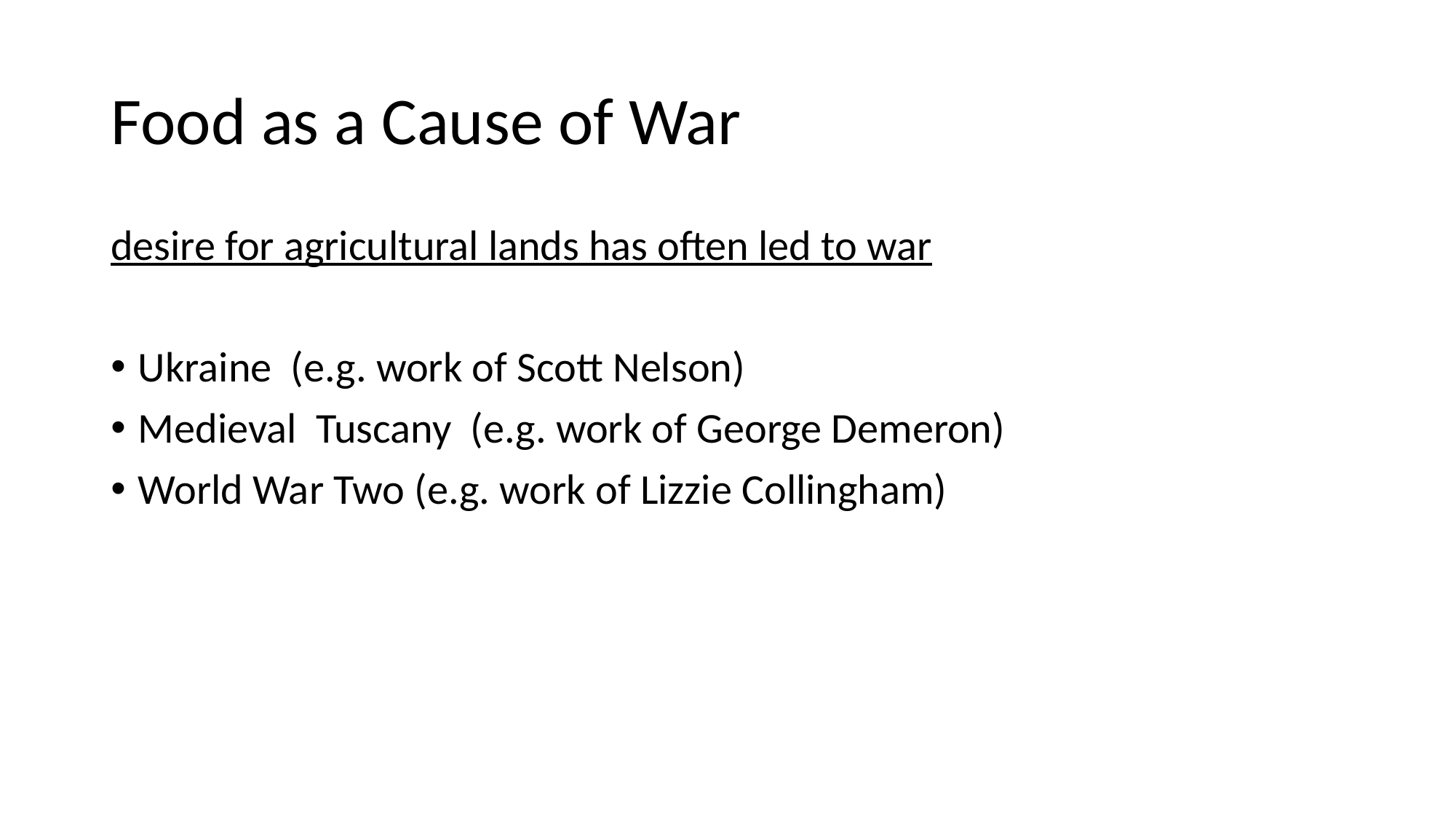

# Food as a Cause of War
desire for agricultural lands has often led to war

Ukraine  (e.g. work of Scott Nelson)
Medieval  Tuscany  (e.g. work of George Demeron)
World War Two (e.g. work of Lizzie Collingham)